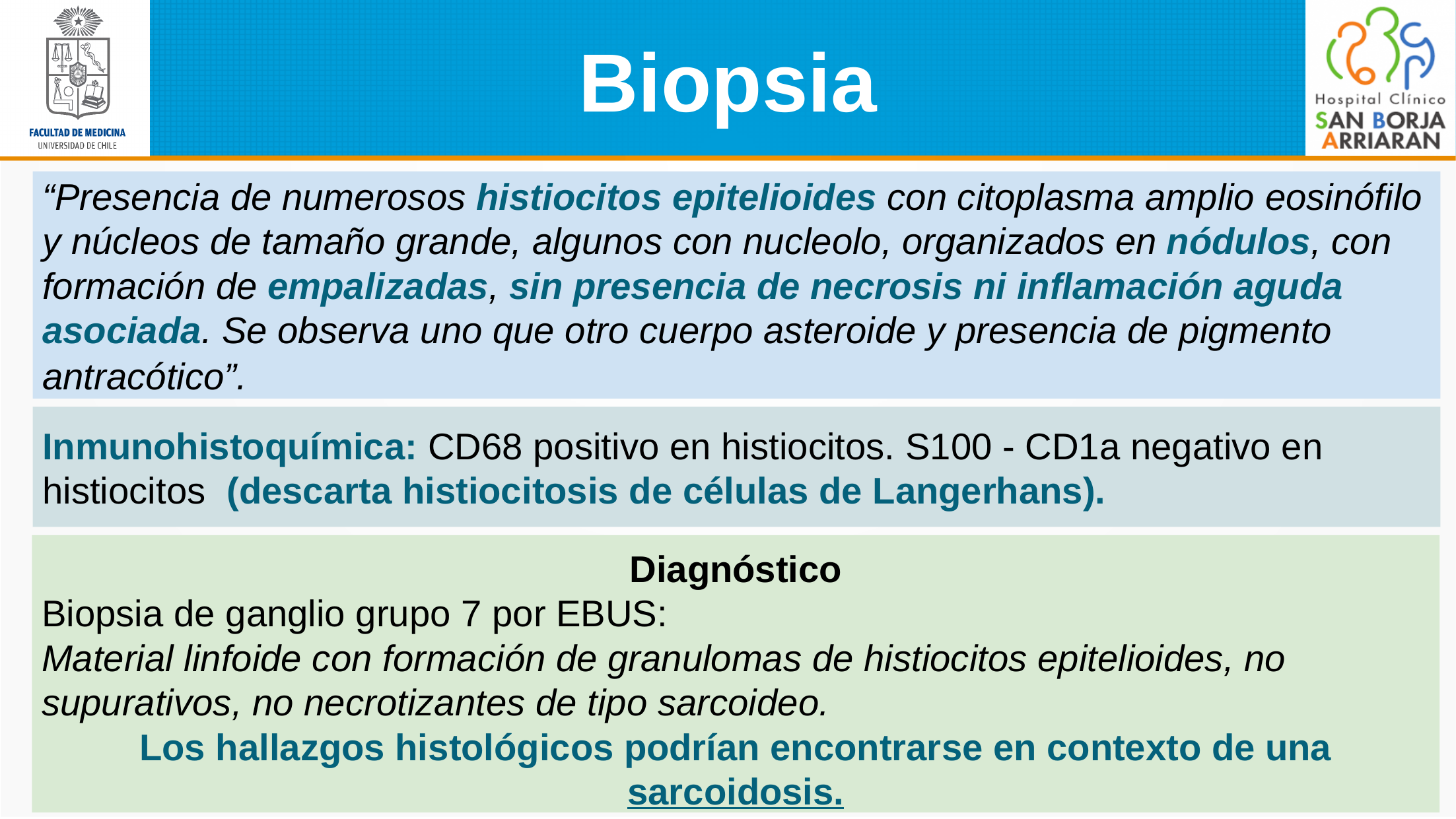

Biopsia
“Presencia de numerosos histiocitos epitelioides con citoplasma amplio eosinófilo y núcleos de tamaño grande, algunos con nucleolo, organizados en nódulos, con formación de empalizadas, sin presencia de necrosis ni inflamación aguda asociada. Se observa uno que otro cuerpo asteroide y presencia de pigmento antracótico”.
Inmunohistoquímica: CD68 positivo en histiocitos. S100 - CD1a negativo en histiocitos  (descarta histiocitosis de células de Langerhans).
Diagnóstico
Biopsia de ganglio grupo 7 por EBUS:
Material linfoide con formación de granulomas de histiocitos epitelioides, no supurativos, no necrotizantes de tipo sarcoideo.
Los hallazgos histológicos podrían encontrarse en contexto de una sarcoidosis.